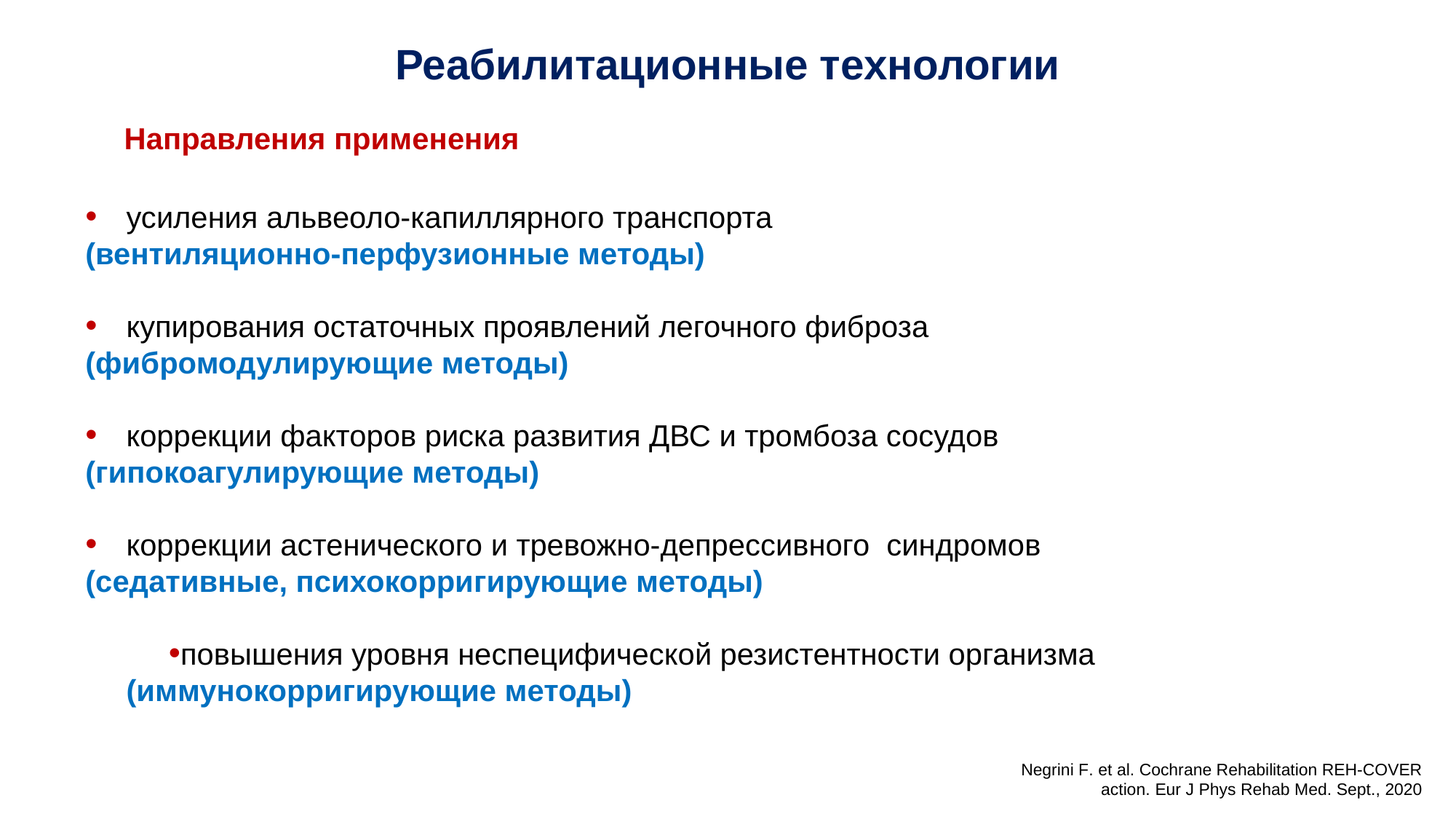

Реабилитационные технологии
     Направления применения
усиления альвеоло-капиллярного транспорта
(вентиляционно-перфузионные методы)

купирования остаточных проявлений легочного фиброза
(фибромодулирующие методы)

коррекции факторов риска развития ДВС и тромбоза сосудов
(гипокоагулирующие методы)

коррекции астенического и тревожно-депрессивного  синдромов
(седативные, психокорригирующие методы)

повышения уровня неспецифической резистентности организма (иммунокорригирующие методы)
Negrini F. et al. Cochrane Rehabilitation REH-COVER
action. Eur J Phys Rehab Med. Sept., 2020